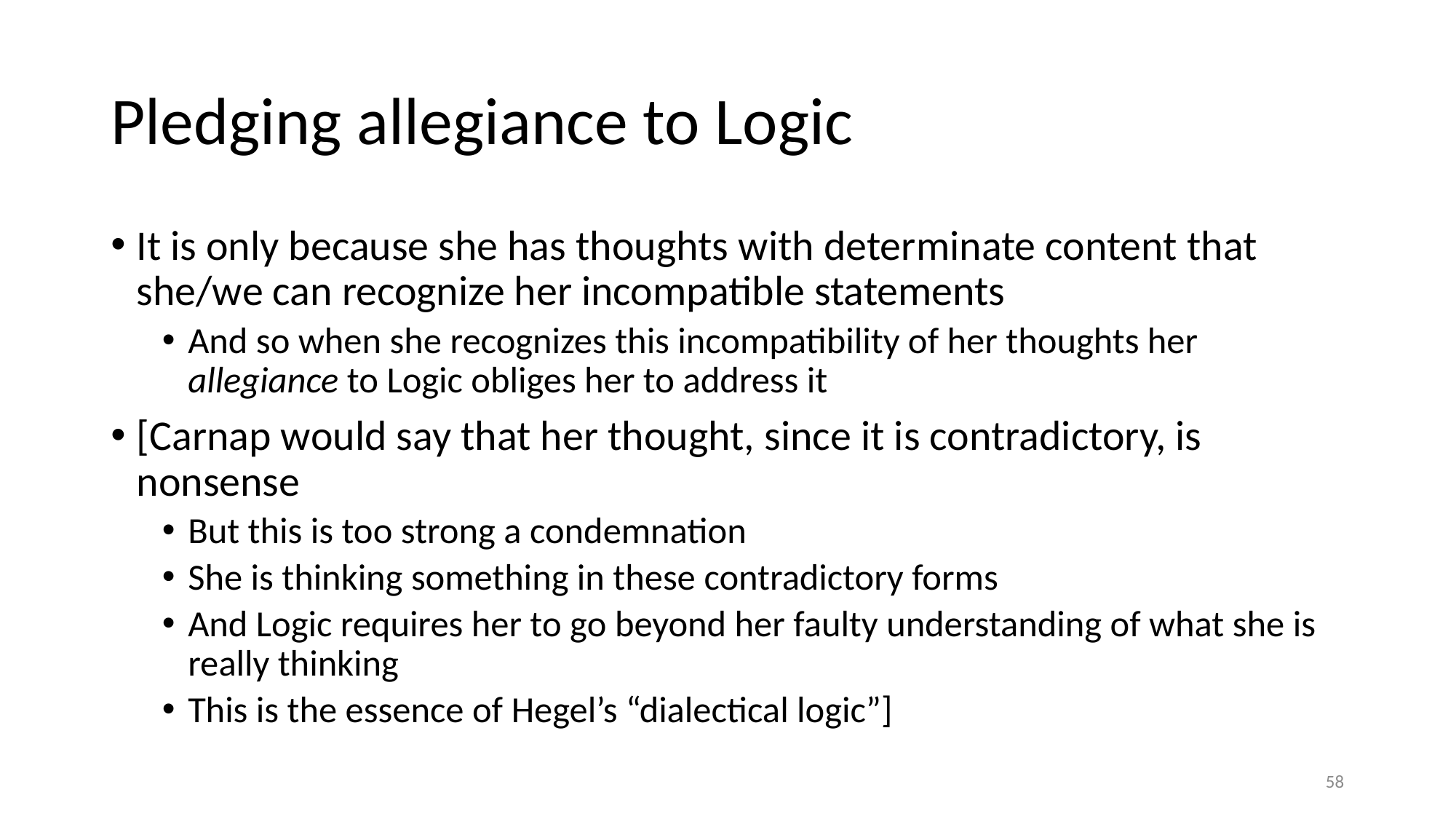

# Pledging allegiance to Logic
It is only because she has thoughts with determinate content that she/we can recognize her incompatible statements
And so when she recognizes this incompatibility of her thoughts her allegiance to Logic obliges her to address it
[Carnap would say that her thought, since it is contradictory, is nonsense
But this is too strong a condemnation
She is thinking something in these contradictory forms
And Logic requires her to go beyond her faulty understanding of what she is really thinking
This is the essence of Hegel’s “dialectical logic”]
58